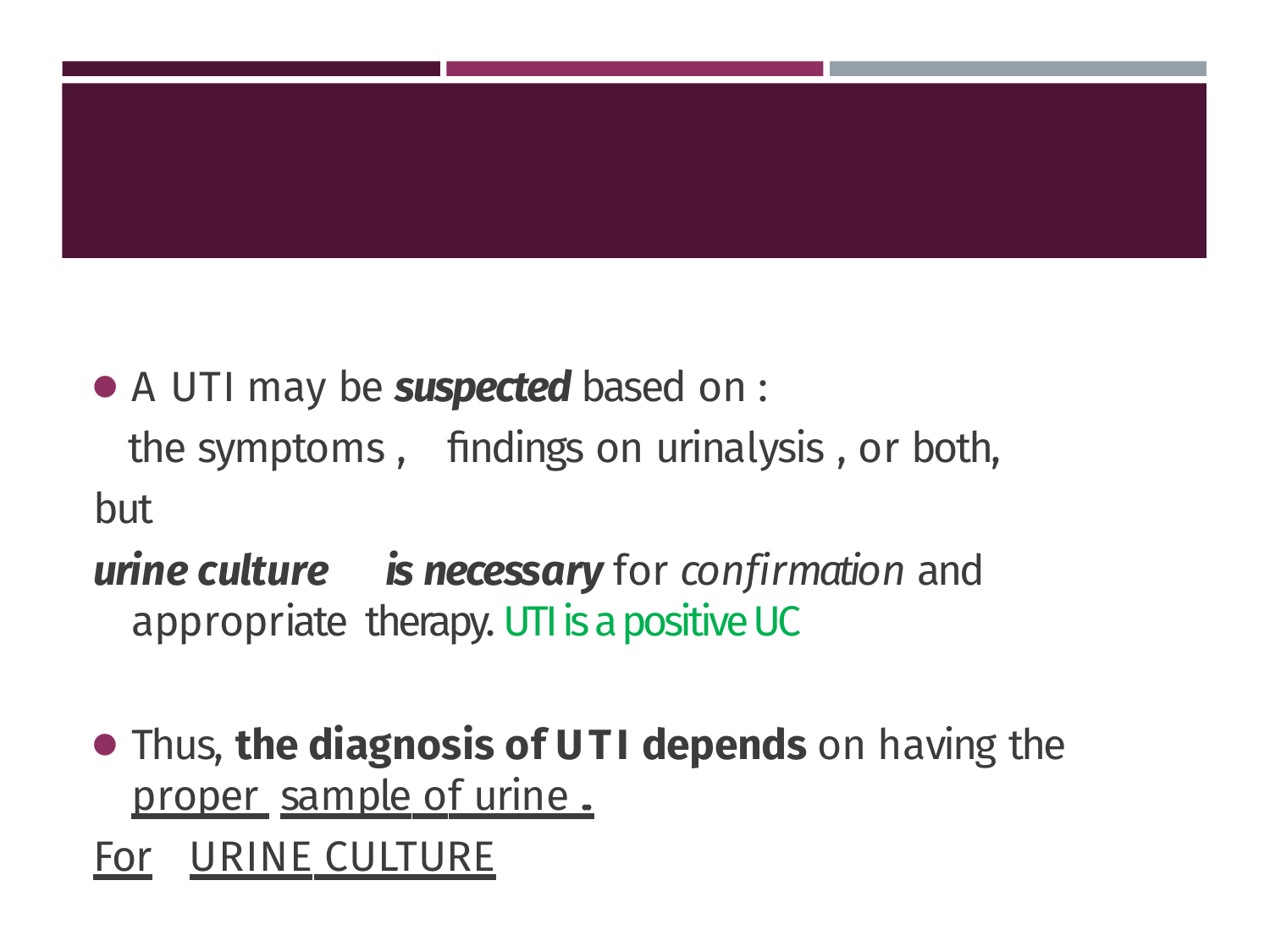

A UTI may be suspected based on :
the symptoms ,	findings on urinalysis , or both,
but
urine culture	is necessary for confirmation and appropriate  therapy. UTI is a positive UC

Thus, the diagnosis of UTI depends on having the proper  sample of urine ..
For	URINE CULTURE